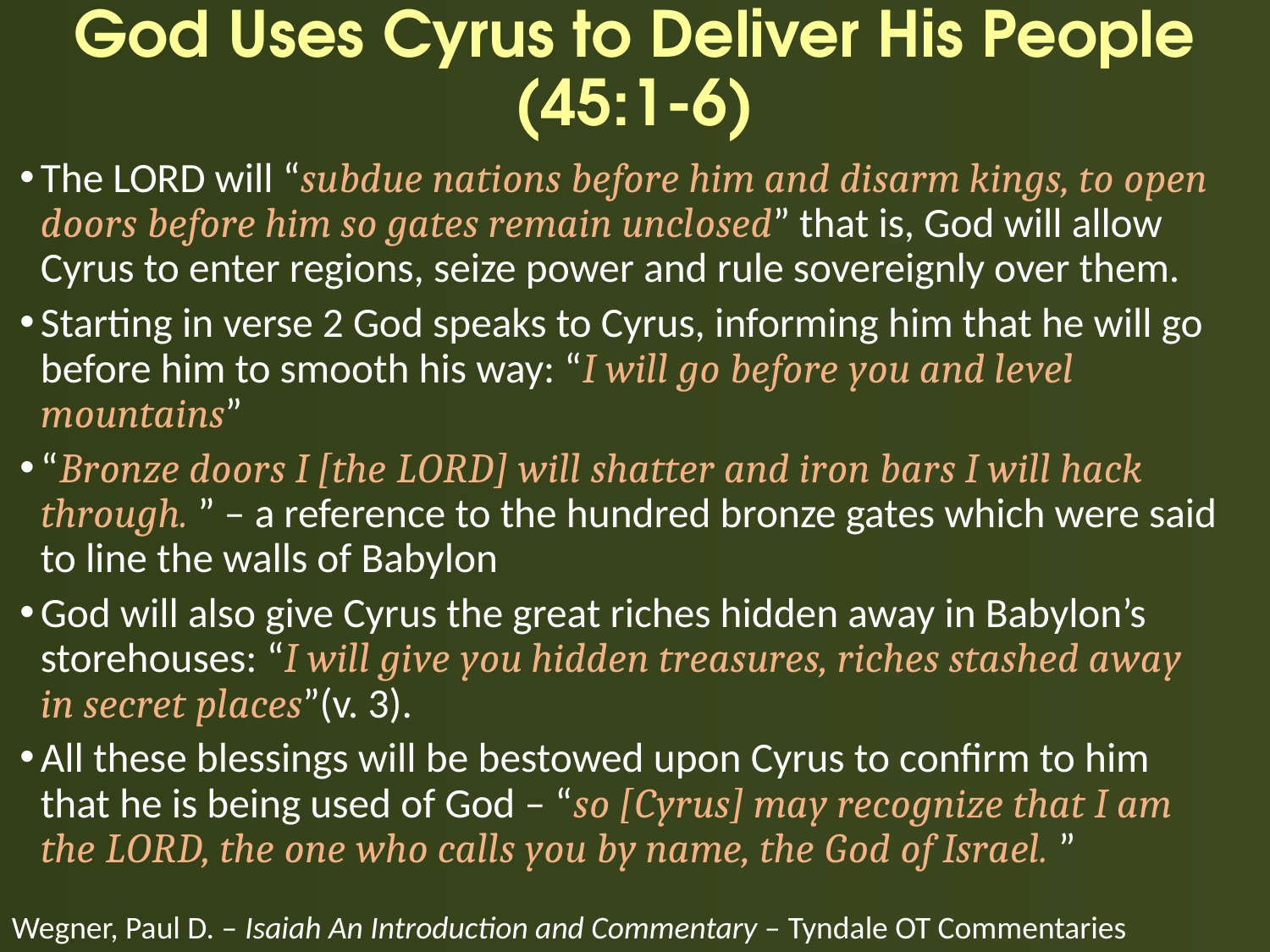

# God Uses Cyrus to Deliver His People (45:1-6)
The LORD will “subdue nations before him and disarm kings, to open doors before him so gates remain unclosed” that is, God will allow Cyrus to enter regions, seize power and rule sovereignly over them.
Starting in verse 2 God speaks to Cyrus, informing him that he will go before him to smooth his way: “I will go before you and level mountains”
“Bronze doors I [the LORD] will shatter and iron bars I will hack through. ” – a reference to the hundred bronze gates which were said to line the walls of Babylon
God will also give Cyrus the great riches hidden away in Babylon’s storehouses: “I will give you hidden treasures, riches stashed away in secret places”(v. 3).
All these blessings will be bestowed upon Cyrus to confirm to him that he is being used of God – “so [Cyrus] may recognize that I am the LORD, the one who calls you by name, the God of Israel. ”
Wegner, Paul D. – Isaiah An Introduction and Commentary – Tyndale OT Commentaries